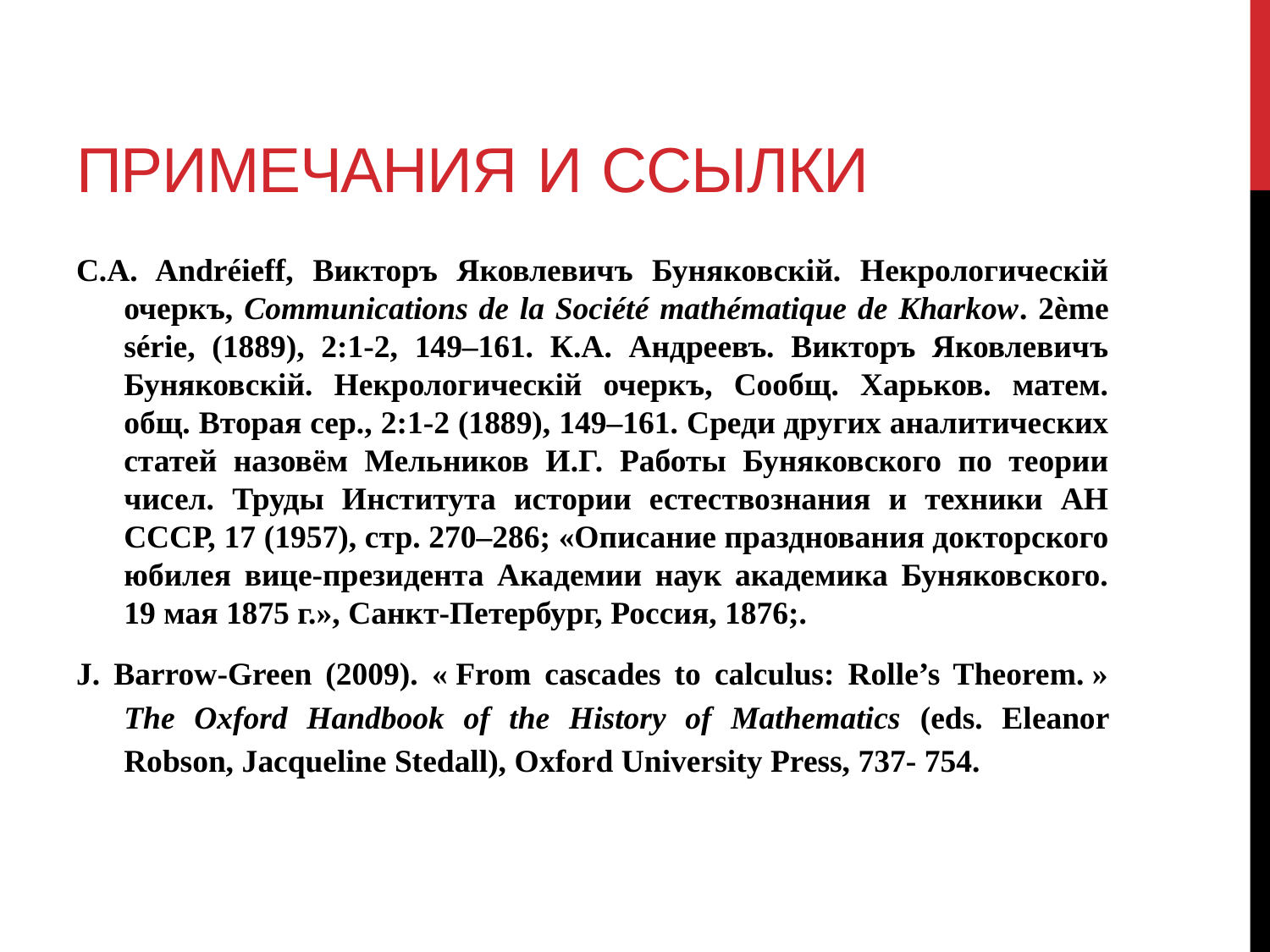

# Примечания и ссылки
C.A. Andréieff, Викторъ Яковлевичъ Буняковскiй. Некрологическiй очеркъ, Communications de la Société mathématique de Kharkow. 2ème série, (1889), 2:1-2, 149–161. К.А. Андреевъ. Викторъ Яковлевичъ Буняковскiй. Некрологическiй очеркъ, Сообщ. Харьков. матем. общ. Вторая сер., 2:1-2 (1889), 149–161. Среди других аналитических статей назовём Мельников И.Г. Работы Буняковского по теории чисел. Труды Института истории естествознания и техники АН СССР, 17 (1957), стр. 270–286; «Описание празднования докторского юбилея вице-президента Академии наук академика Буняковского. 19 мая 1875 г.», Санкт-Петербург, Россия, 1876;.
J. Barrow-Green (2009). « From cascades to calculus: Rolle’s Theorem. » The Oxford Handbook of the History of Mathematics (eds. Eleanor Robson, Jacqueline Stedall), Oxford University Press, 737- 754.